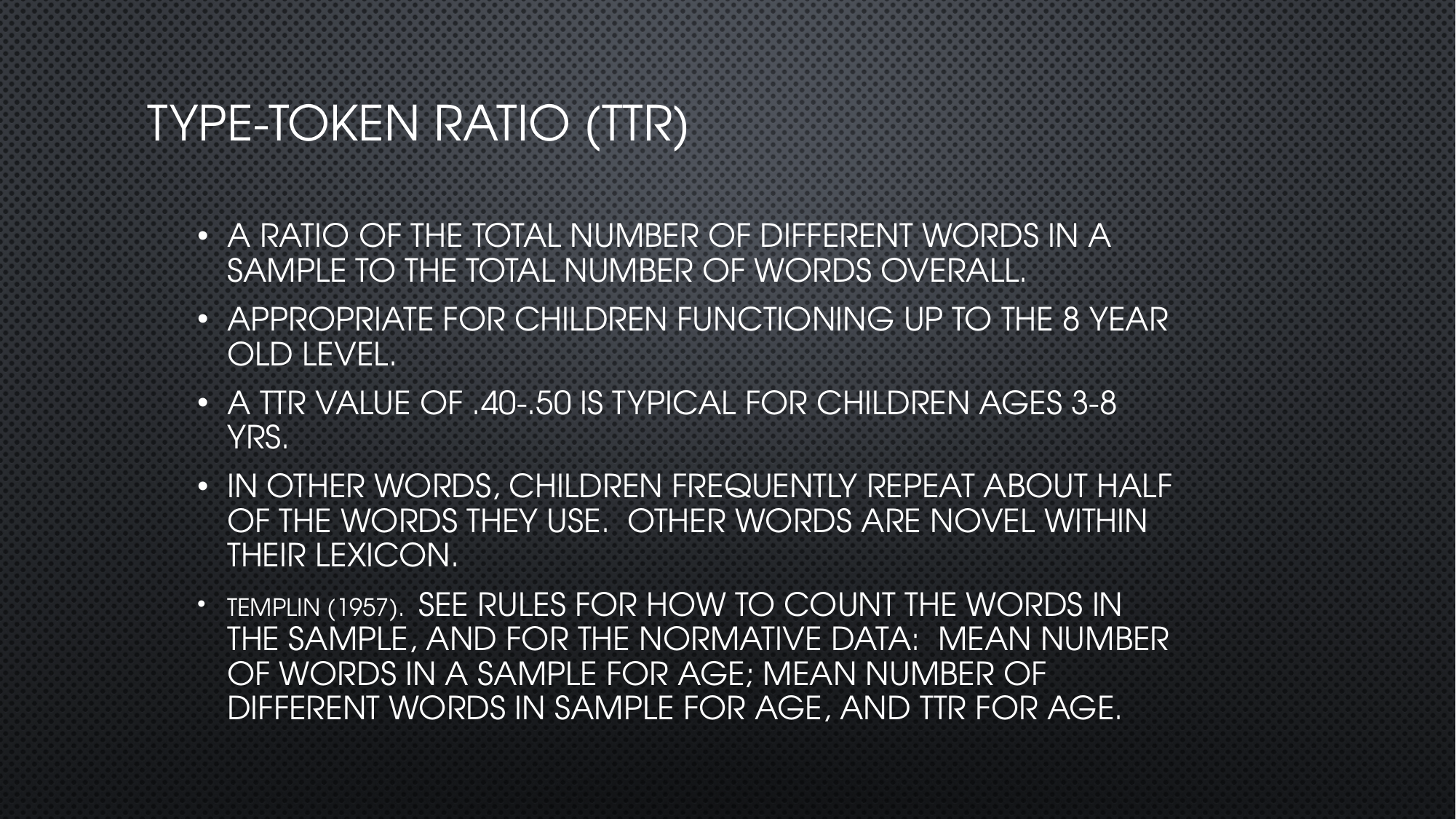

# Type-Token Ratio (TTR)
A ratio of the total number of different words in a sample to the total number of words overall.
Appropriate for children functioning up to the 8 year old level.
A TTR value of .40-.50 is typical for children ages 3-8 yrs.
In other words, children frequently repeat about half of the words they use.  Other words are novel within their lexicon.
Templin (1957).  See rules for how to count the words in the sample, and for the normative data:  Mean number of words in a sample for age; mean number of different words in sample for age, and TTR for age.